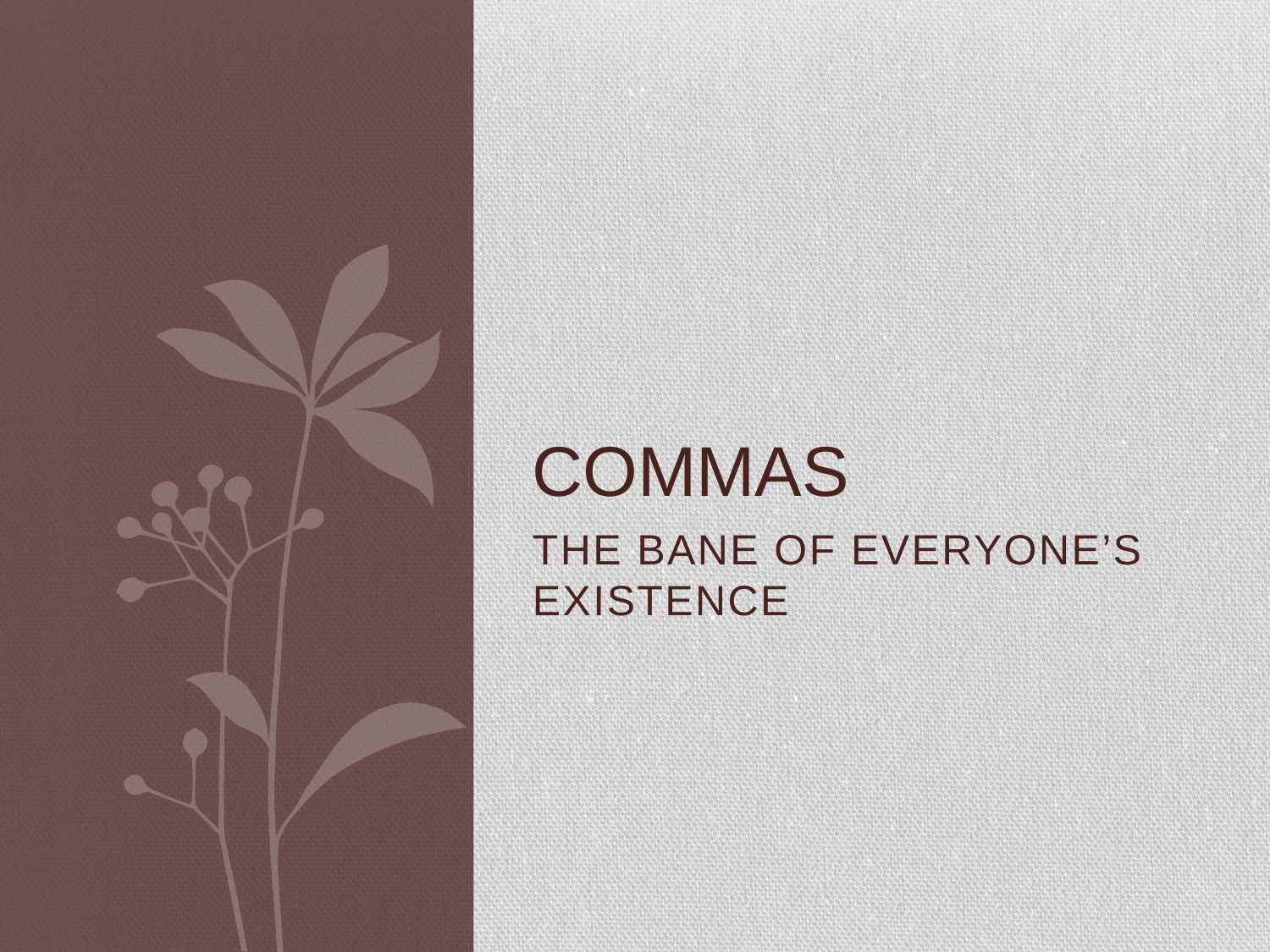

# COMMAS
THE BANE OF EVERYONE’S EXISTENCE